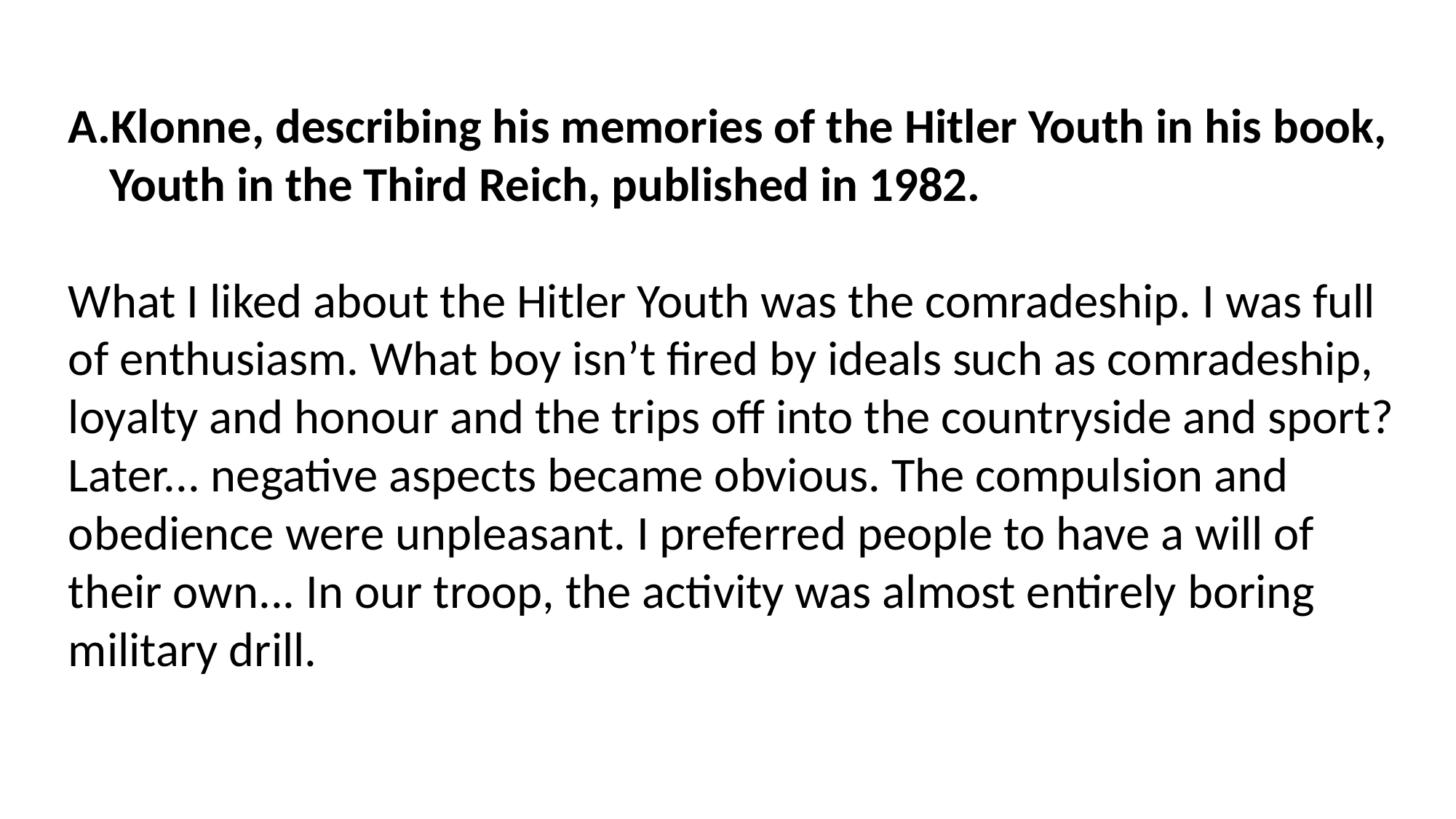

Klonne, describing his memories of the Hitler Youth in his book, Youth in the Third Reich, published in 1982.

What I liked about the Hitler Youth was the comradeship. I was full of enthusiasm. What boy isn’t fired by ideals such as comradeship, loyalty and honour and the trips off into the countryside and sport? Later... negative aspects became obvious. The compulsion and obedience were unpleasant. I preferred people to have a will of their own... In our troop, the activity was almost entirely boring military drill.